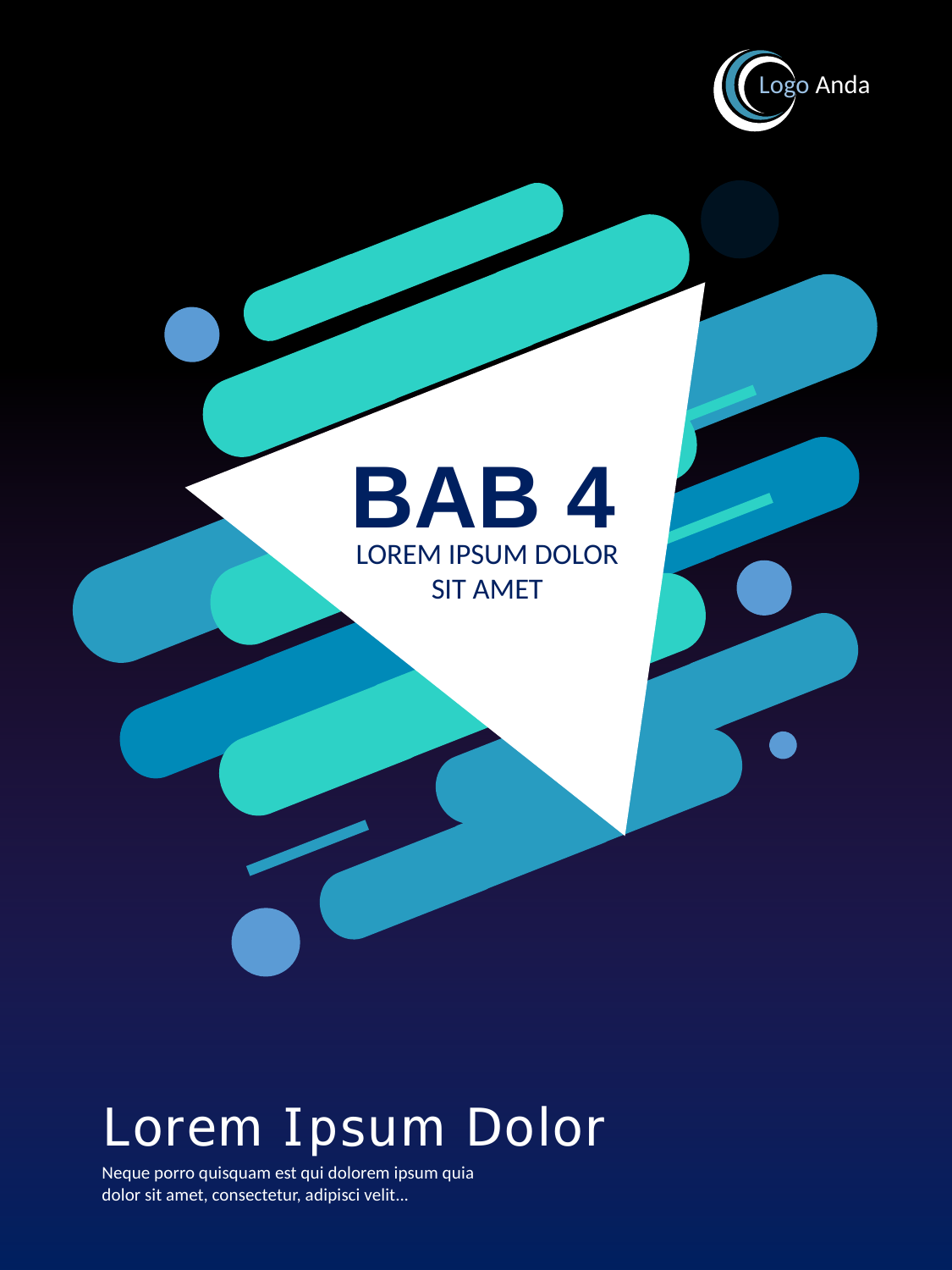

Logo Anda

BAB 4

LOREM IPSUM DOLOR SIT AMET

Lorem Ipsum Dolor
Neque porro quisquam est qui dolorem ipsum quia dolor sit amet, consectetur, adipisci velit...